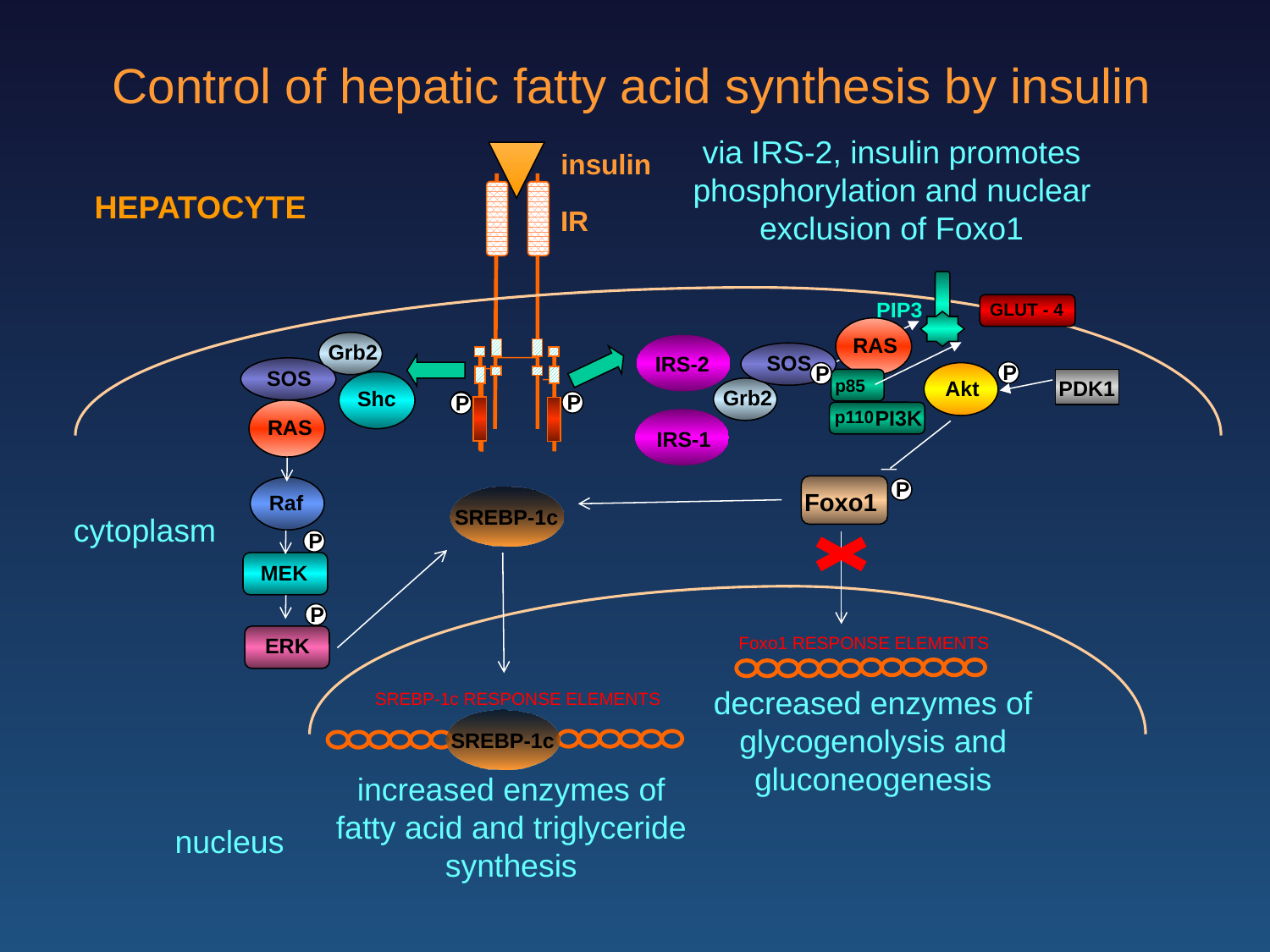

Control of hepatic fatty acid synthesis by insulin
via IRS-2, insulin promotes phosphorylation and nuclear exclusion of Foxo1
insulin

HEPATOCYTE

IR

PIP3
GLUT - 4

RAS

Grb2

SOS
IRS-2

P

P

SOS

p85

PI3K
p110

Akt
PDK1

Shc

Grb2

P

P

P

RAS

IRS-1

P

Foxo1
Raf
SREBP-1c
cytoplasm
P

MEK

P

Foxo1 RESPONSE ELEMENTS

ERK

decreased enzymes of glycogenolysis and gluconeogenesis
SREBP-1c RESPONSE ELEMENTS
SREBP-1c

increased enzymes of fatty acid and triglyceride synthesis
nucleus